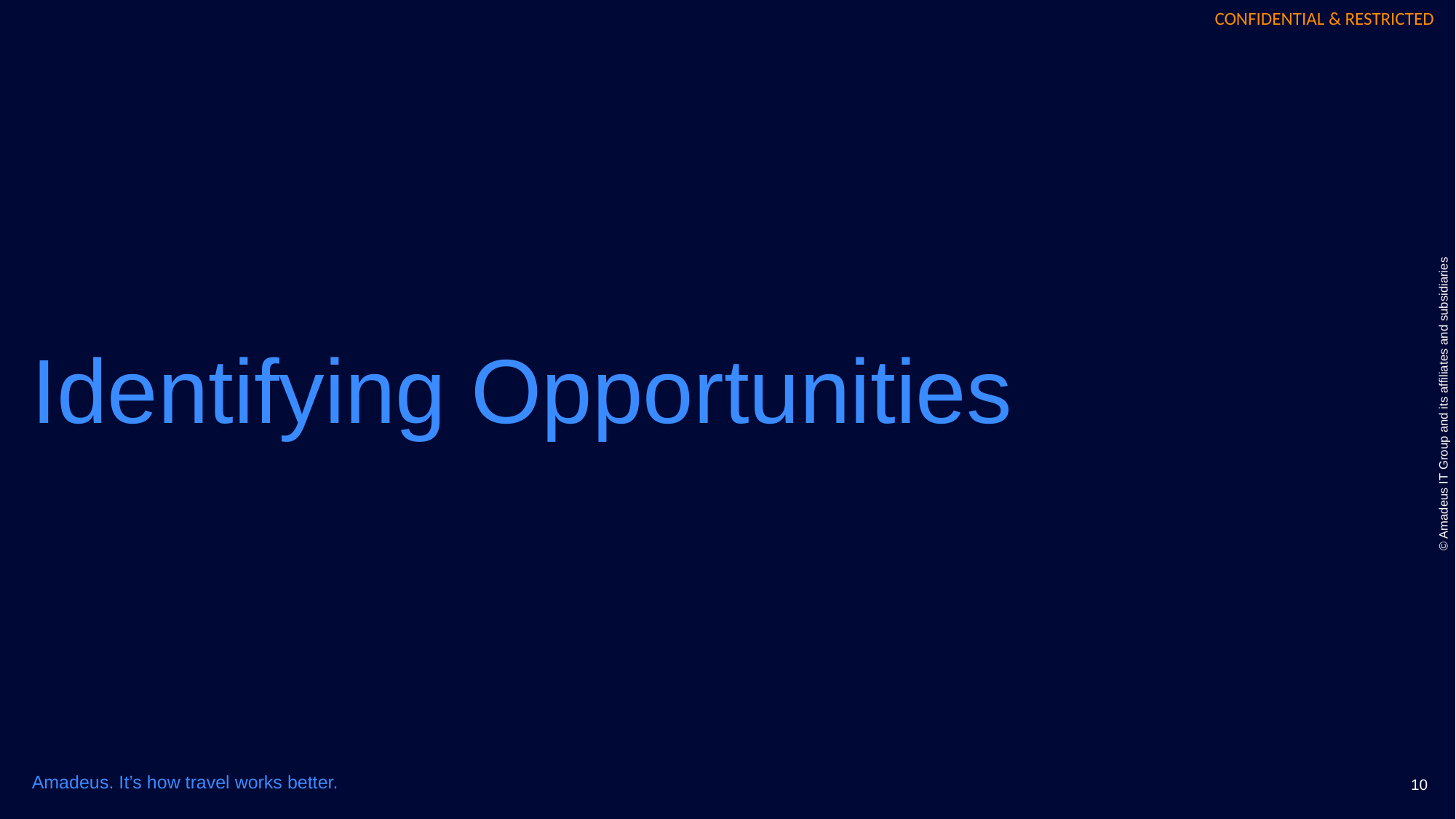

# Identifying Opportunities
10
Amadeus. It’s how travel works better.